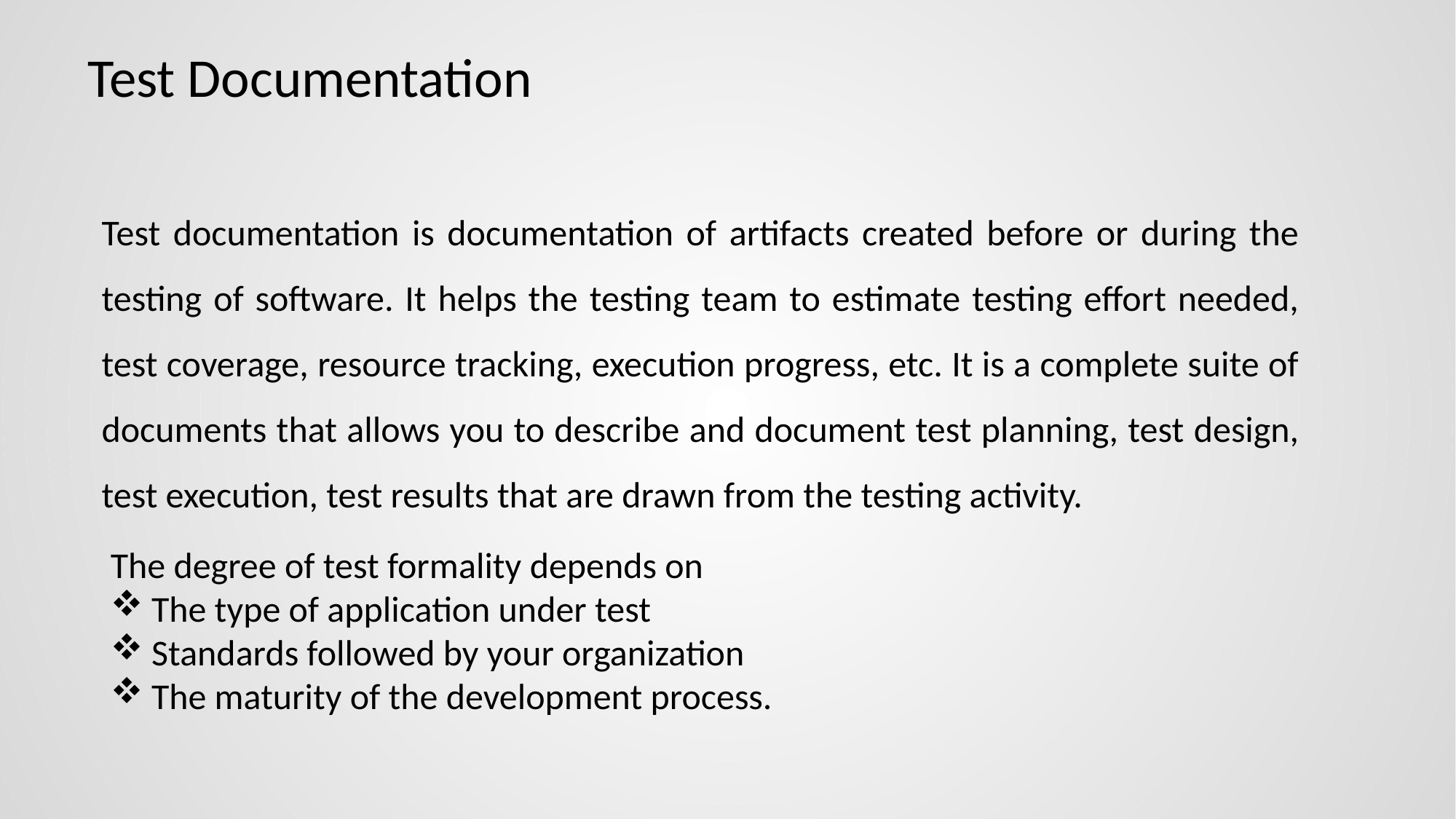

# Test Documentation
Test documentation is documentation of artifacts created before or during the testing of software. It helps the testing team to estimate testing effort needed, test coverage, resource tracking, execution progress, etc. It is a complete suite of documents that allows you to describe and document test planning, test design, test execution, test results that are drawn from the testing activity.
The degree of test formality depends on
The type of application under test
Standards followed by your organization
The maturity of the development process.